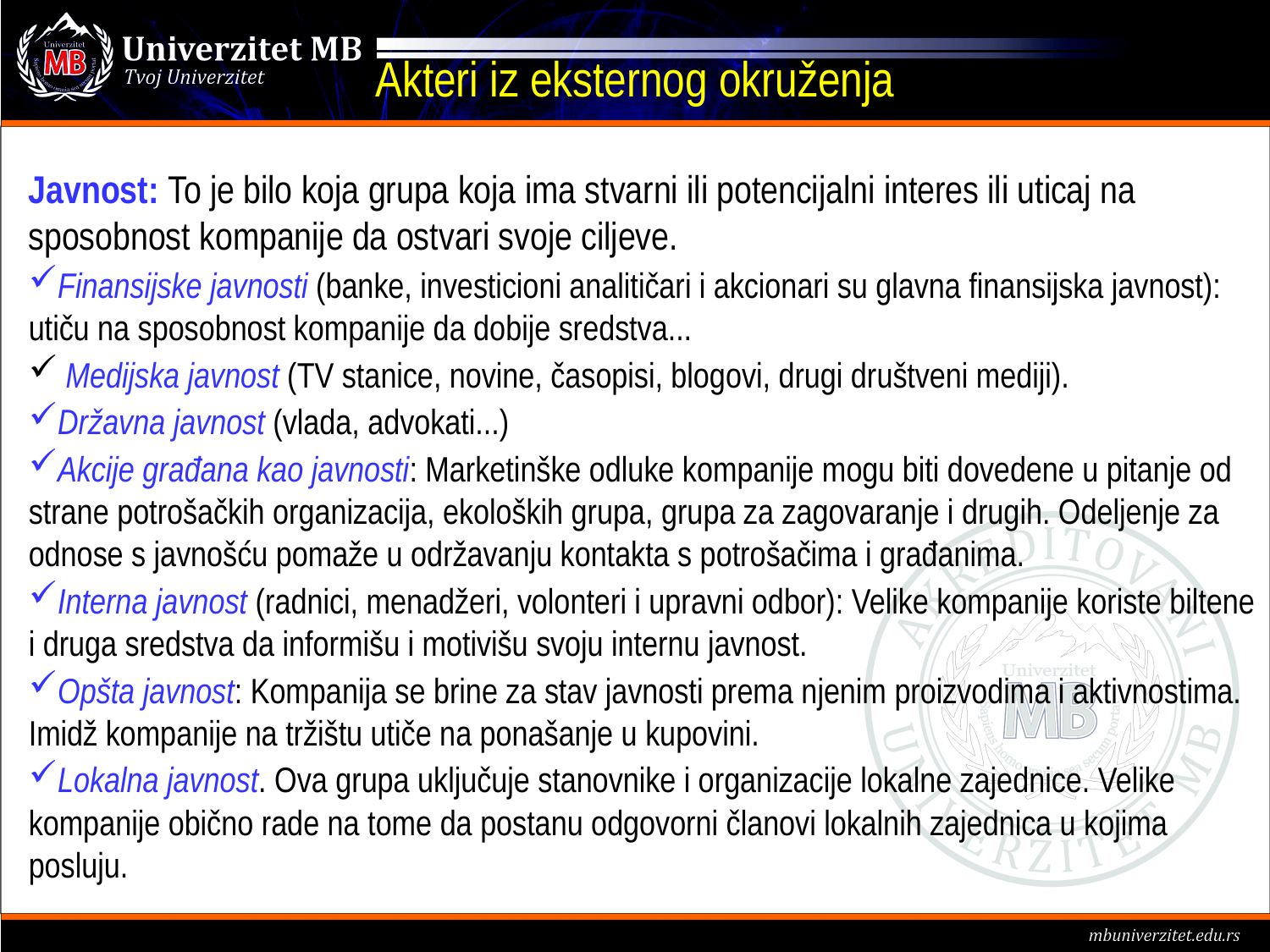

# Akteri iz eksternog okruženja
Javnost: To je bilo koja grupa koja ima stvarni ili potencijalni interes ili uticaj na sposobnost kompanije da ostvari svoje ciljeve.
Finansijske javnosti (banke, investicioni analitičari i akcionari su glavna finansijska javnost): utiču na sposobnost kompanije da dobije sredstva...
 Medijska javnost (TV stanice, novine, časopisi, blogovi, drugi društveni mediji).
Državna javnost (vlada, advokati...)
Akcije građana kao javnosti: Marketinške odluke kompanije mogu biti dovedene u pitanje od strane potrošačkih organizacija, ekoloških grupa, grupa za zagovaranje i drugih. Odeljenje za odnose s javnošću pomaže u održavanju kontakta s potrošačima i građanima.
Interna javnost (radnici, menadžeri, volonteri i upravni odbor): Velike kompanije koriste biltene i druga sredstva da informišu i motivišu svoju internu javnost.
Opšta javnost: Kompanija se brine za stav javnosti prema njenim proizvodima i aktivnostima. Imidž kompanije na tržištu utiče na ponašanje u kupovini.
Lokalna javnost. Ova grupa uključuje stanovnike i organizacije lokalne zajednice. Velike kompanije obično rade na tome da postanu odgovorni članovi lokalnih zajednica u kojima posluju.